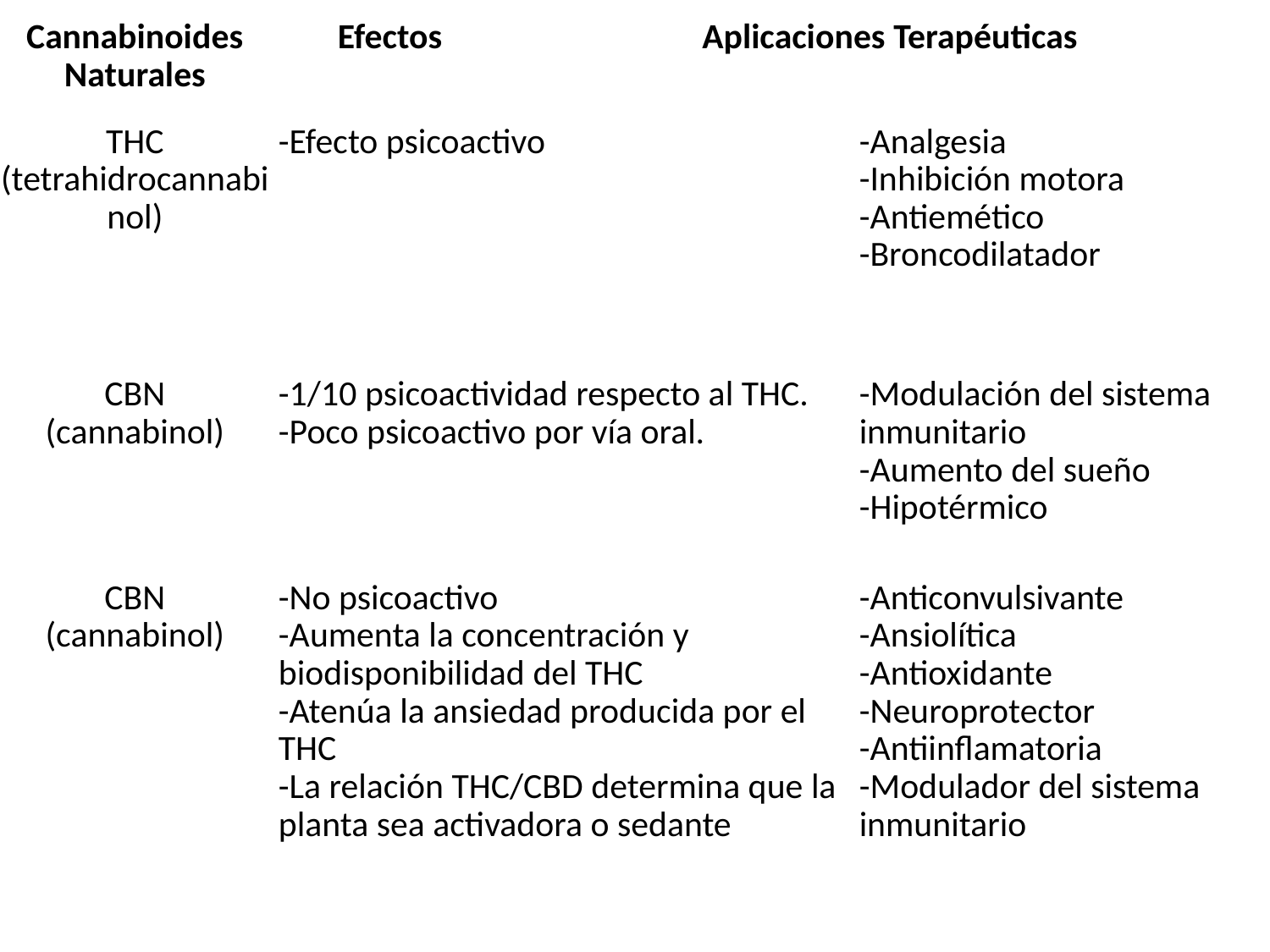

| Cannabinoides Naturales | Efectos | Aplicaciones Terapéuticas |  |
| --- | --- | --- | --- |
| THC (tetrahidrocannabinol) | -Efecto psicoactivo |  | -Analgesia -Inhibición motora -Antiemético -Broncodilatador |
| CBN (cannabinol) | -1/10 psicoactividad respecto al THC. -Poco psicoactivo por vía oral. |  | -Modulación del sistema inmunitario -Aumento del sueño -Hipotérmico |
| CBN (cannabinol) | -No psicoactivo -Aumenta la concentración y biodisponibilidad del THC -Atenúa la ansiedad producida por el THC -La relación THC/CBD determina que la planta sea activadora o sedante |  | -Anticonvulsivante -Ansiolítica -Antioxidante -Neuroprotector -Antiinflamatoria -Modulador del sistema inmunitario |